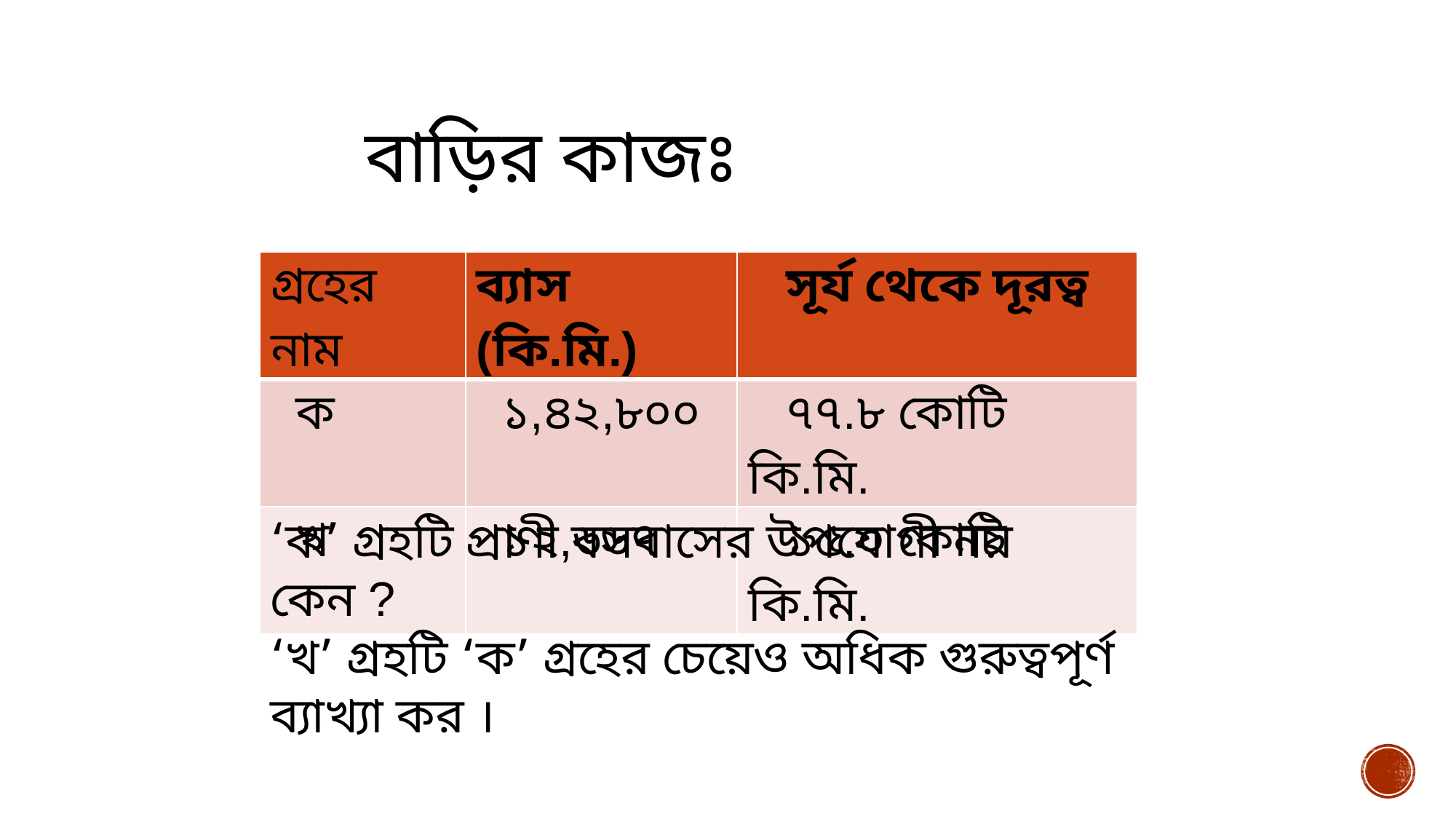

বাড়ির কাজঃ
| গ্রহের নাম | ব্যাস (কি.মি.) | সূর্য থেকে দূরত্ব |
| --- | --- | --- |
| ক | ১,৪২,৮০০ | ৭৭.৮ কোটি কি.মি. |
| খ | ১২,৬৬৭ | ১৫.০ কোটি কি.মি. |
‘ক’ গ্রহটি প্রাণী বসবাসের উপযোগী নয় কেন ?
‘খ’ গ্রহটি ‘ক’ গ্রহের চেয়েও অধিক গুরুত্বপূর্ণ ব্যাখ্যা কর ।